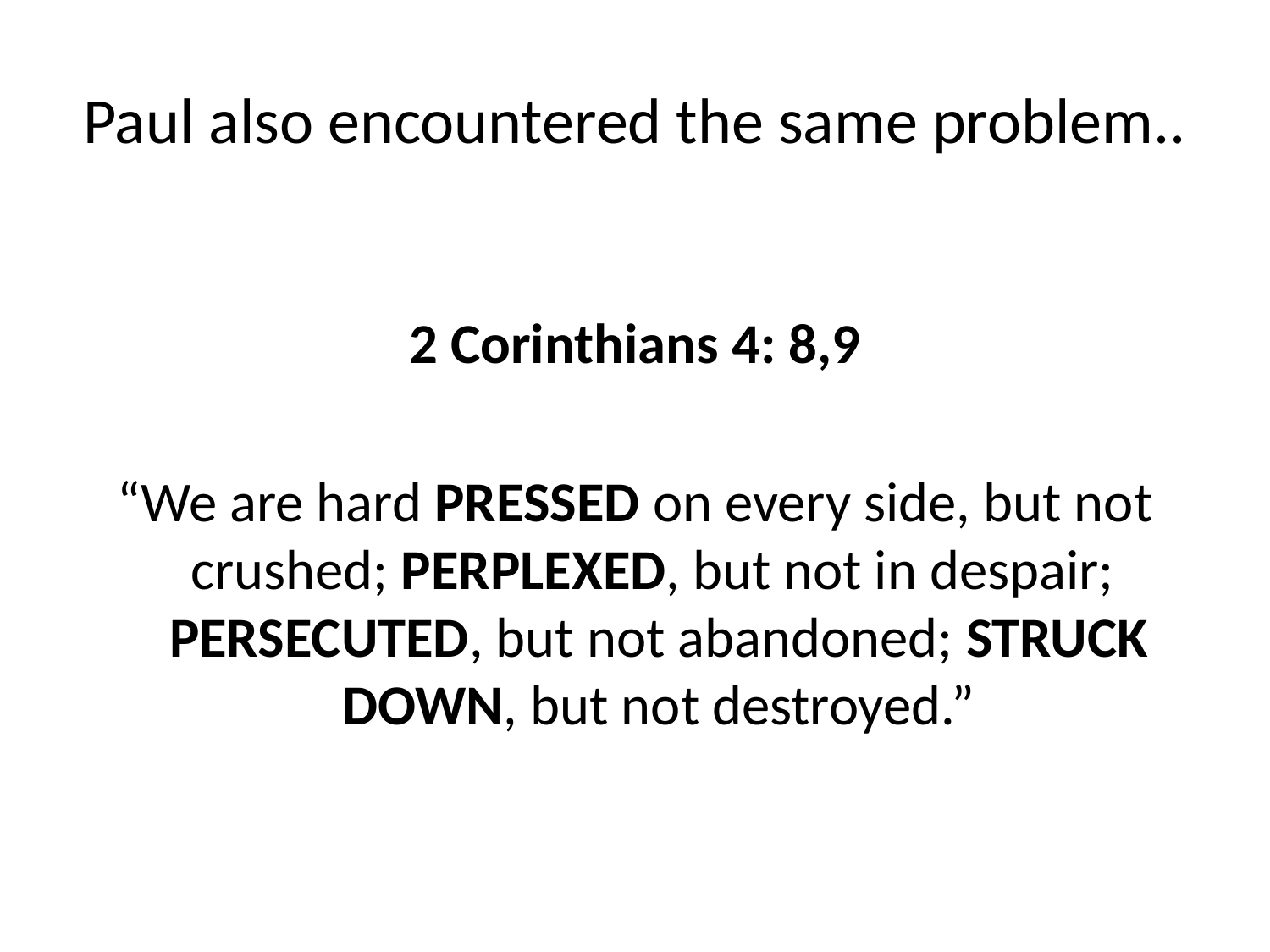

# Paul also encountered the same problem..

2 Corinthians 4: 8,9

“We are hard PRESSED on every side, but not crushed; PERPLEXED, but not in despair;  PERSECUTED, but not abandoned; STRUCK DOWN, but not destroyed.”